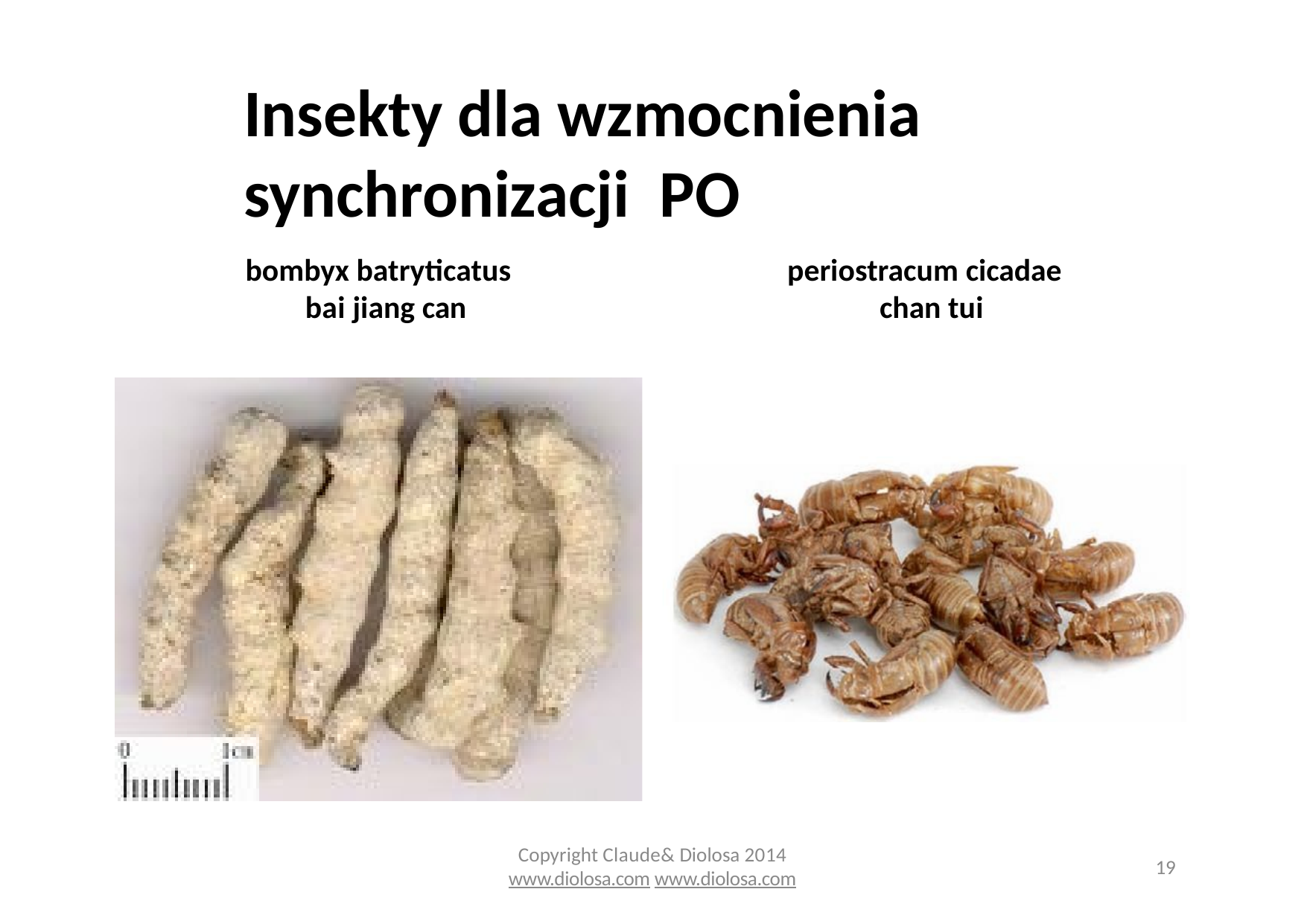

# Insekty dla wzmocnienia synchronizacji  PO
bombyx batryticatus  bai jiang can
periostracum cicadae  chan tui

Copyright Claude& Diolosa 2014
www.diolosa.com www.diolosa.com
19